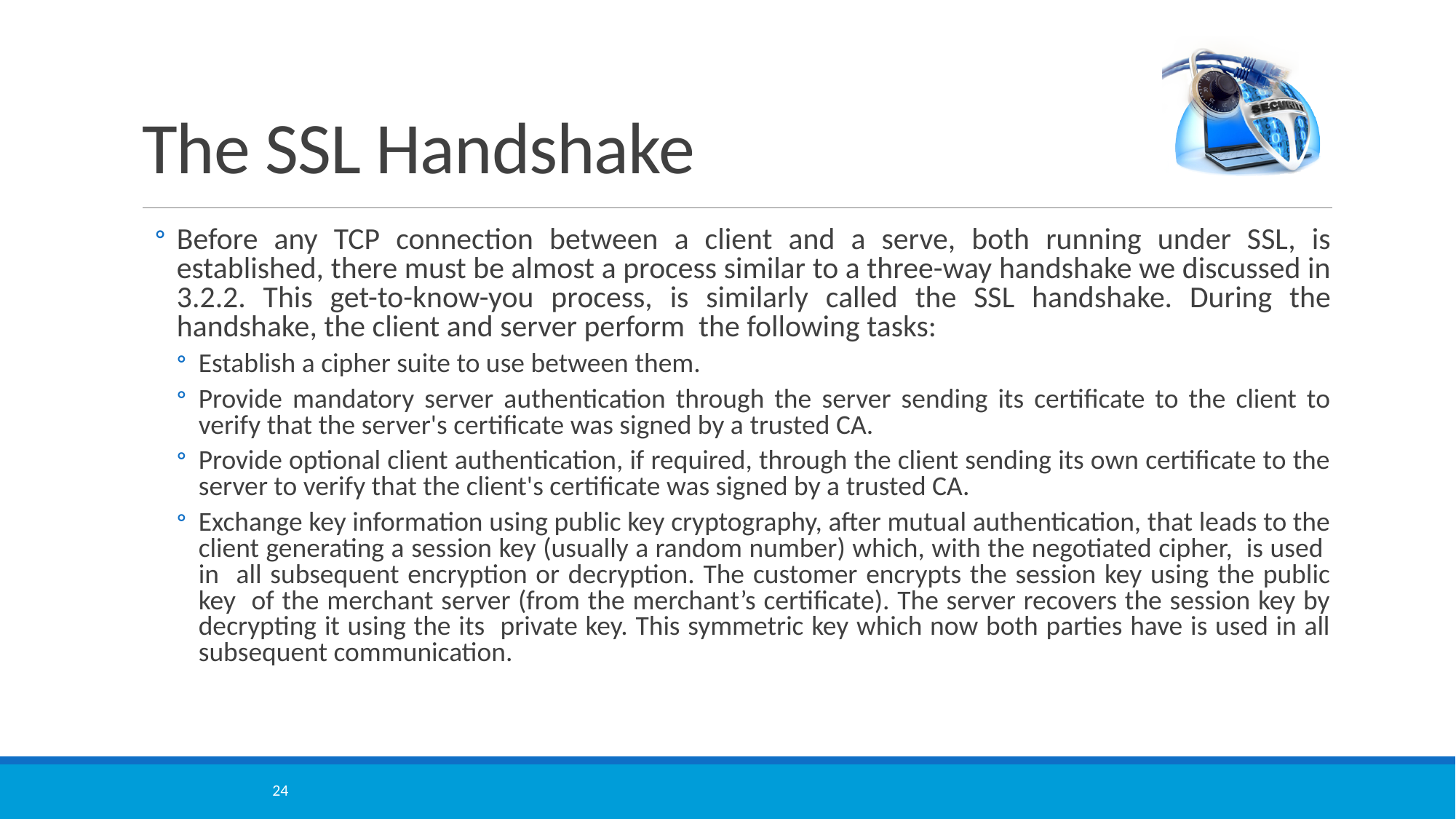

# The SSL Handshake
Before any TCP connection between a client and a serve, both running under SSL, is established, there must be almost a process similar to a three-way handshake we discussed in 3.2.2. This get-to-know-you process, is similarly called the SSL handshake. During the handshake, the client and server perform  the following tasks:
Establish a cipher suite to use between them.
Provide mandatory server authentication through the server sending its certificate to the client to verify that the server's certificate was signed by a trusted CA.
Provide optional client authentication, if required, through the client sending its own certificate to the server to verify that the client's certificate was signed by a trusted CA.
Exchange key information using public key cryptography, after mutual authentication, that leads to the client generating a session key (usually a random number) which, with the negotiated cipher,  is used  in  all subsequent encryption or decryption. The customer encrypts the session key using the public key  of the merchant server (from the merchant’s certificate). The server recovers the session key by decrypting it using the its  private key. This symmetric key which now both parties have is used in all subsequent communication.

24